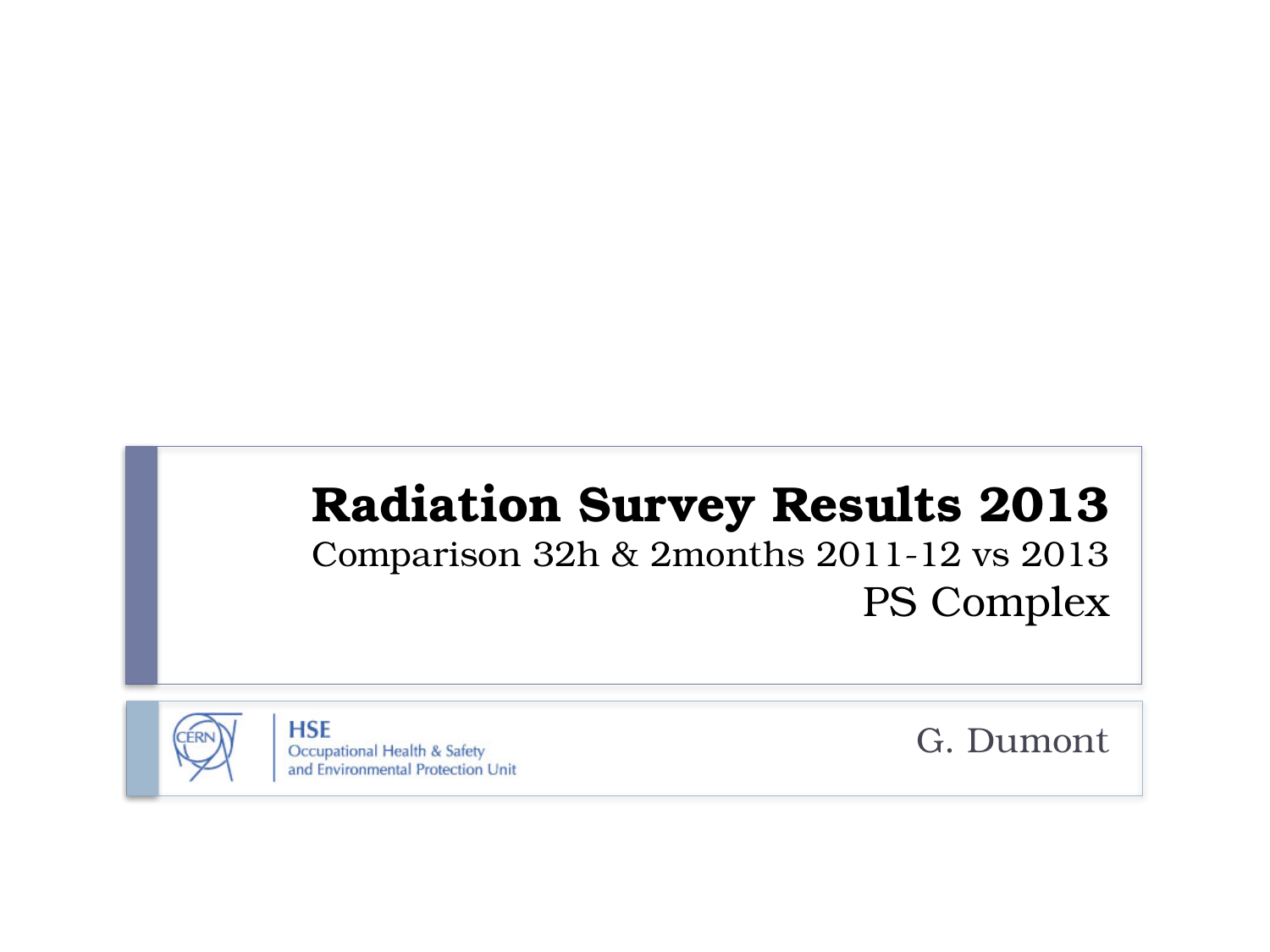

# Radiation Survey Results 2013 Comparison 32h & 2months 2011-12 vs 2013 PS Complex
G. Dumont